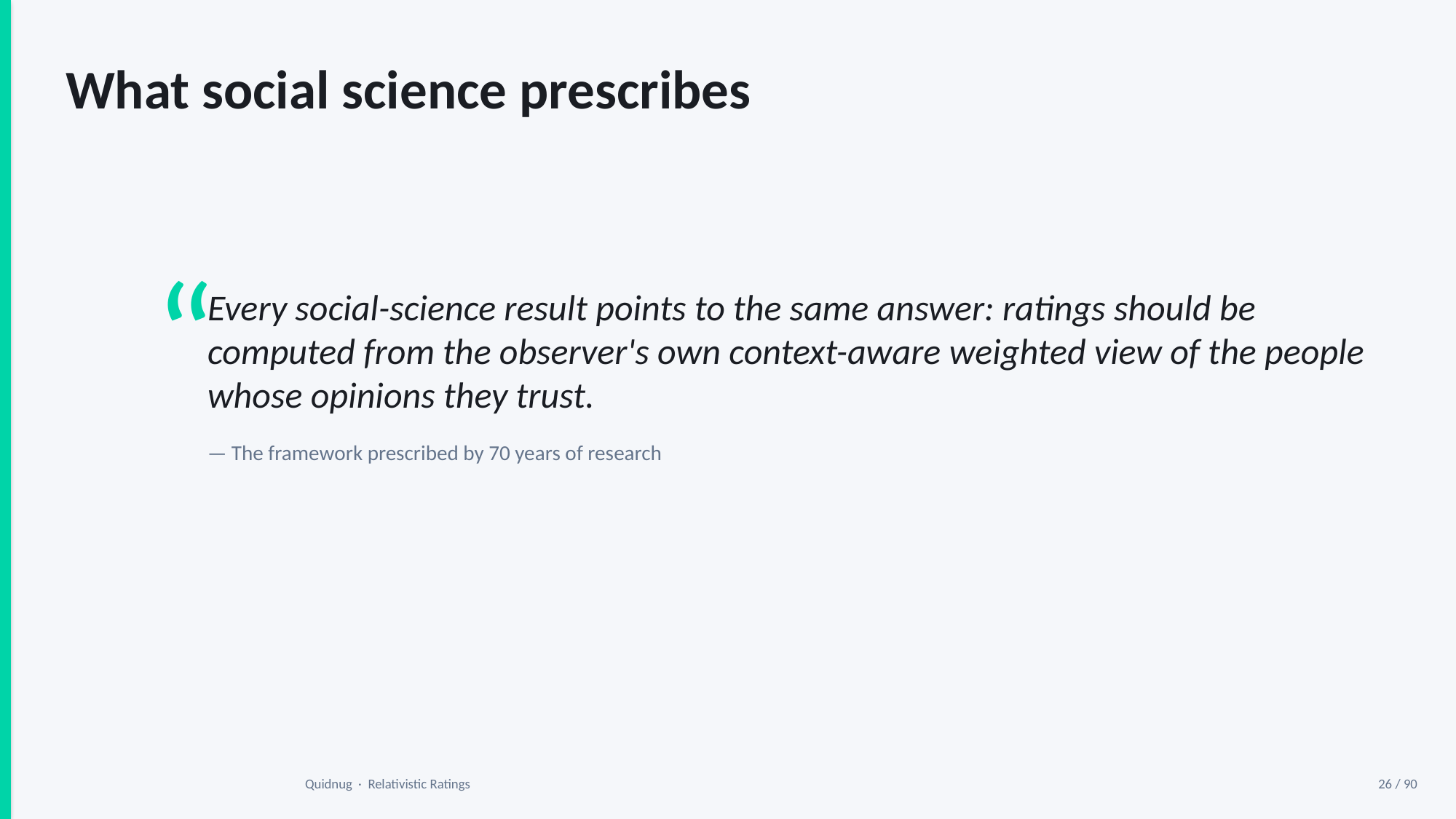

What social science prescribes
“
Every social-science result points to the same answer: ratings should be computed from the observer's own context-aware weighted view of the people whose opinions they trust.
— The framework prescribed by 70 years of research
Quidnug  ·  Relativistic Ratings
26 / 90